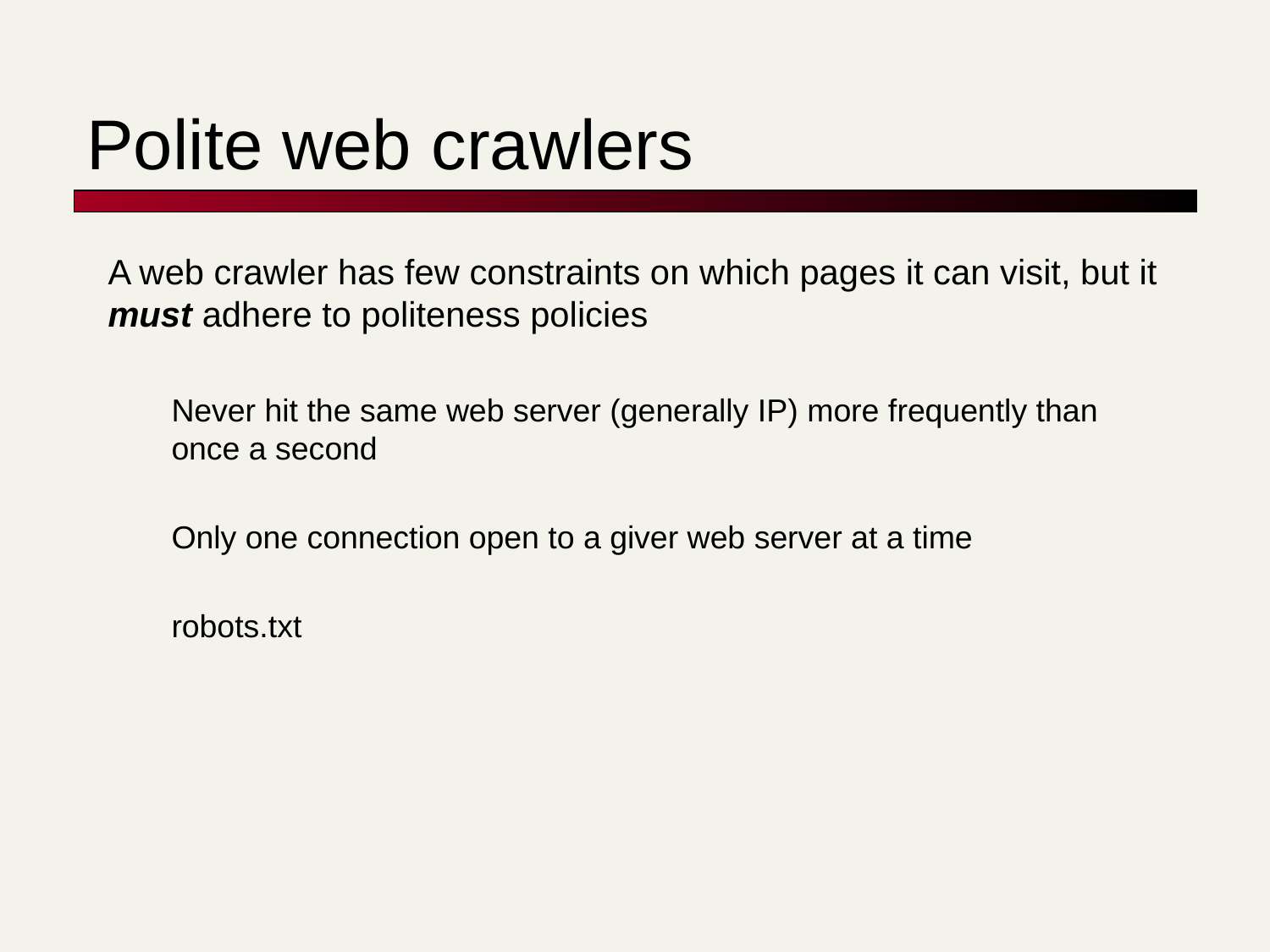

# Polite web crawlers
A web crawler has few constraints on which pages it can visit, but it must adhere to politeness policies

Never hit the same web server (generally IP) more frequently than once a second

Only one connection open to a giver web server at a time

robots.txt